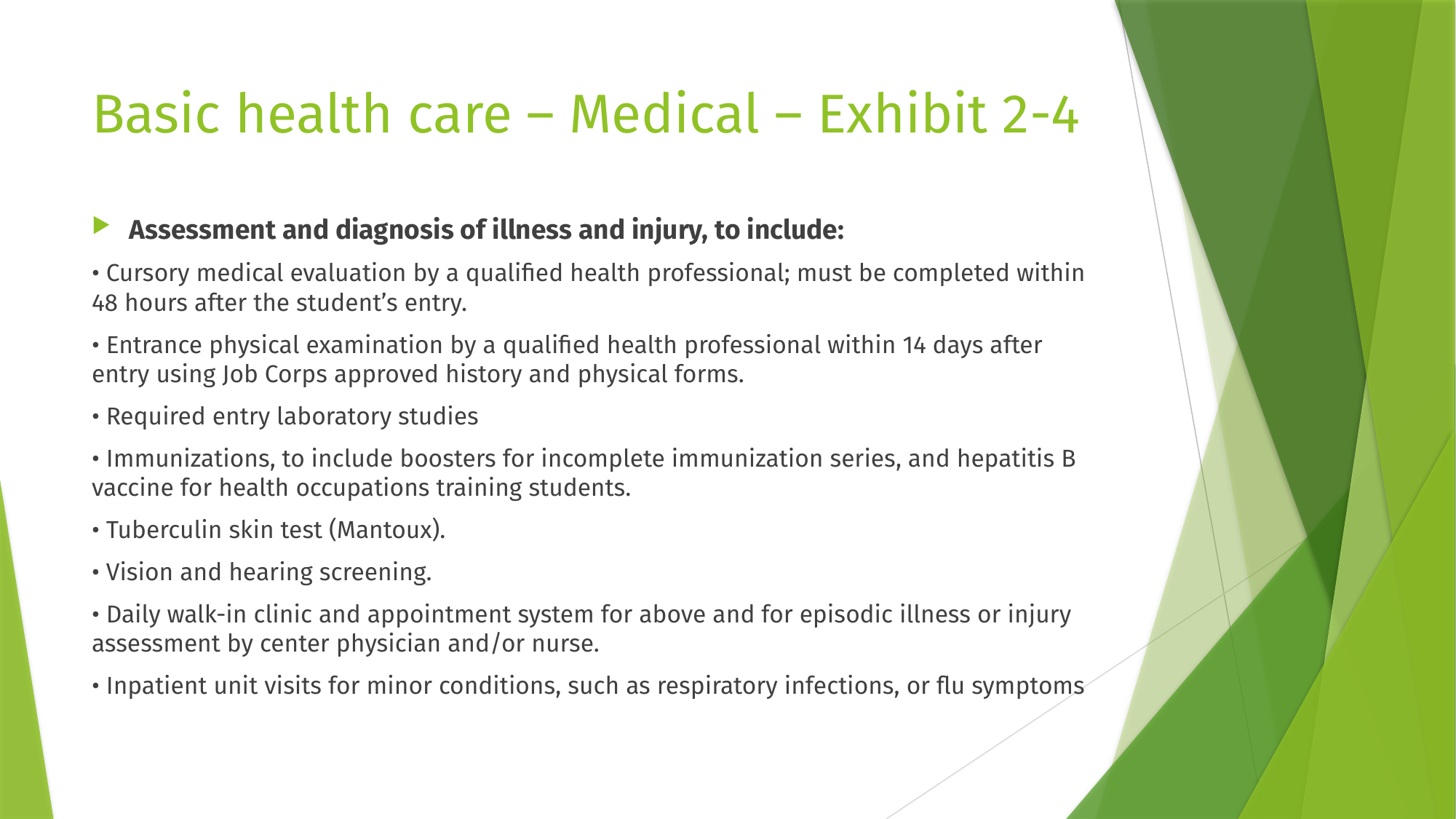

# Basic health care – Medical – Exhibit 2-4
Assessment and diagnosis of illness and injury, to include:
• Cursory medical evaluation by a qualified health professional; must be completed within 48 hours after the student’s entry.
• Entrance physical examination by a qualified health professional within 14 days after entry using Job Corps approved history and physical forms.
• Required entry laboratory studies
• Immunizations, to include boosters for incomplete immunization series, and hepatitis B vaccine for health occupations training students.
• Tuberculin skin test (Mantoux).
• Vision and hearing screening.
• Daily walk-in clinic and appointment system for above and for episodic illness or injury assessment by center physician and/or nurse.
• Inpatient unit visits for minor conditions, such as respiratory infections, or flu symptoms